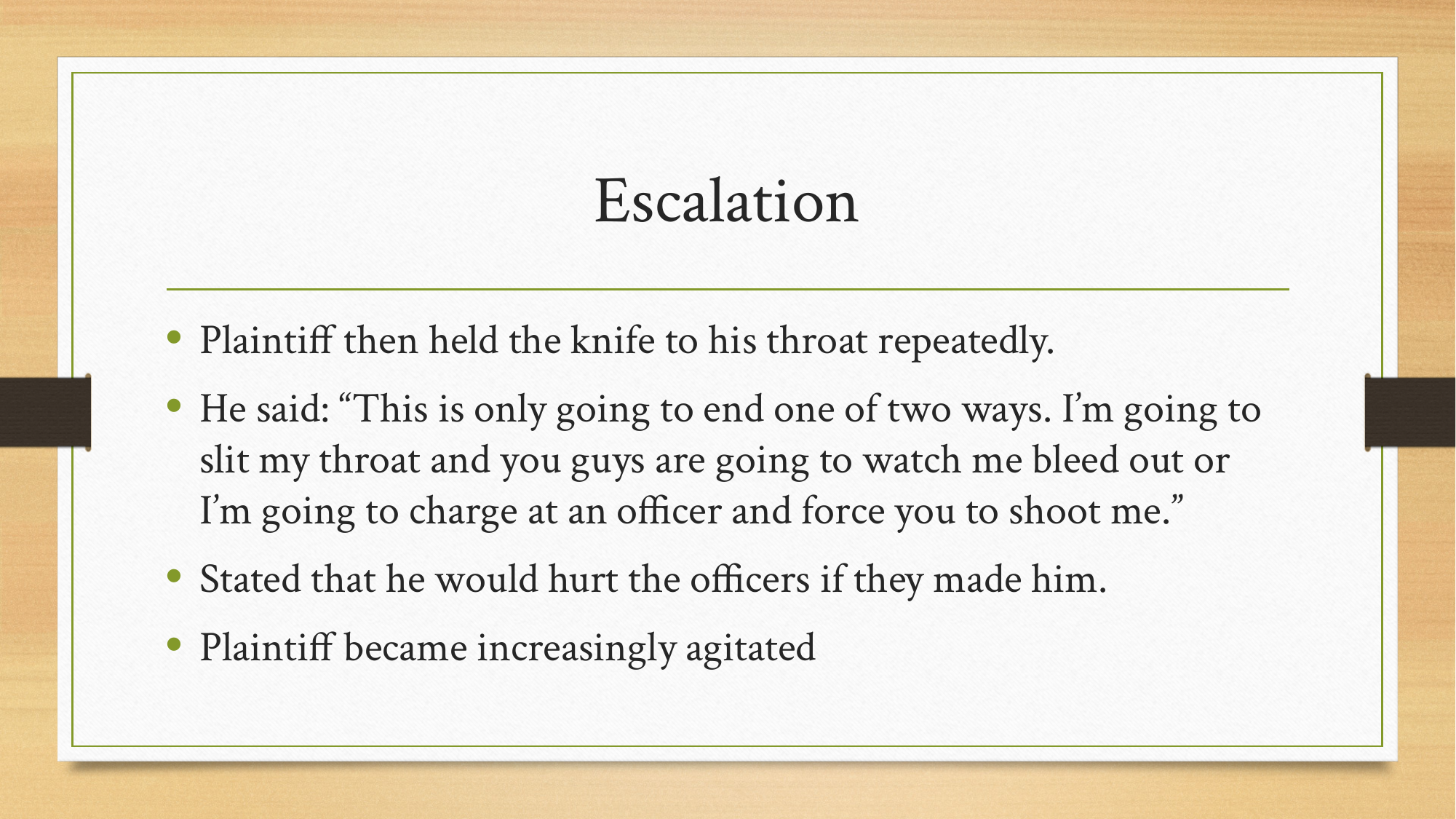

# Escalation
Plaintiff then held the knife to his throat repeatedly.
He said: “This is only going to end one of two ways. I’m going to slit my throat and you guys are going to watch me bleed out or I’m going to charge at an officer and force you to shoot me.”
Stated that he would hurt the officers if they made him.
Plaintiff became increasingly agitated